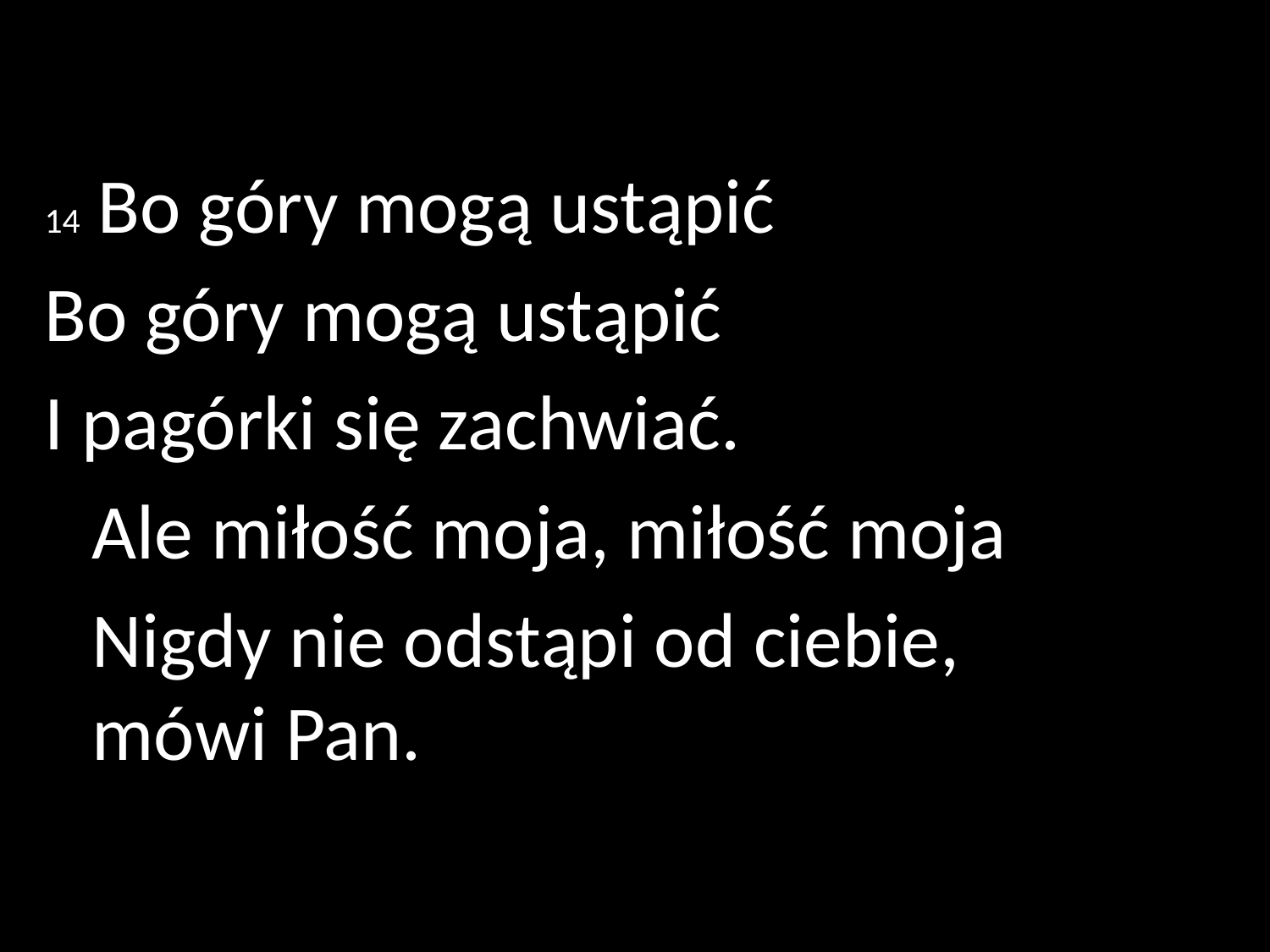

14 Bo góry mogą ustąpić
Bo góry mogą ustąpić
I pagórki się zachwiać.
	Ale miłość moja, miłość moja
	Nigdy nie odstąpi od ciebie,
mówi Pan.